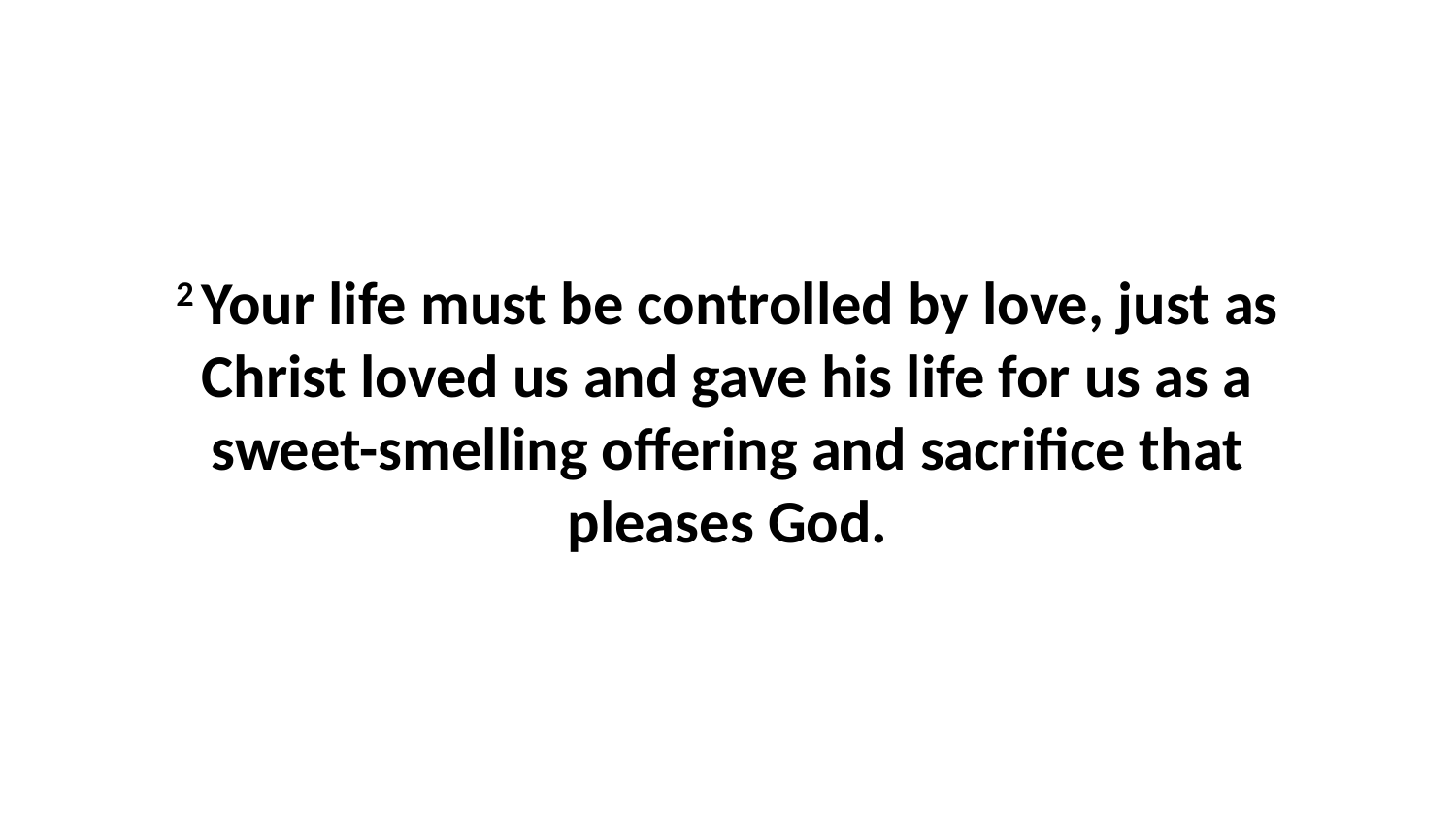

2 Your life must be controlled by love, just as Christ loved us and gave his life for us as a sweet-smelling offering and sacrifice that pleases God.